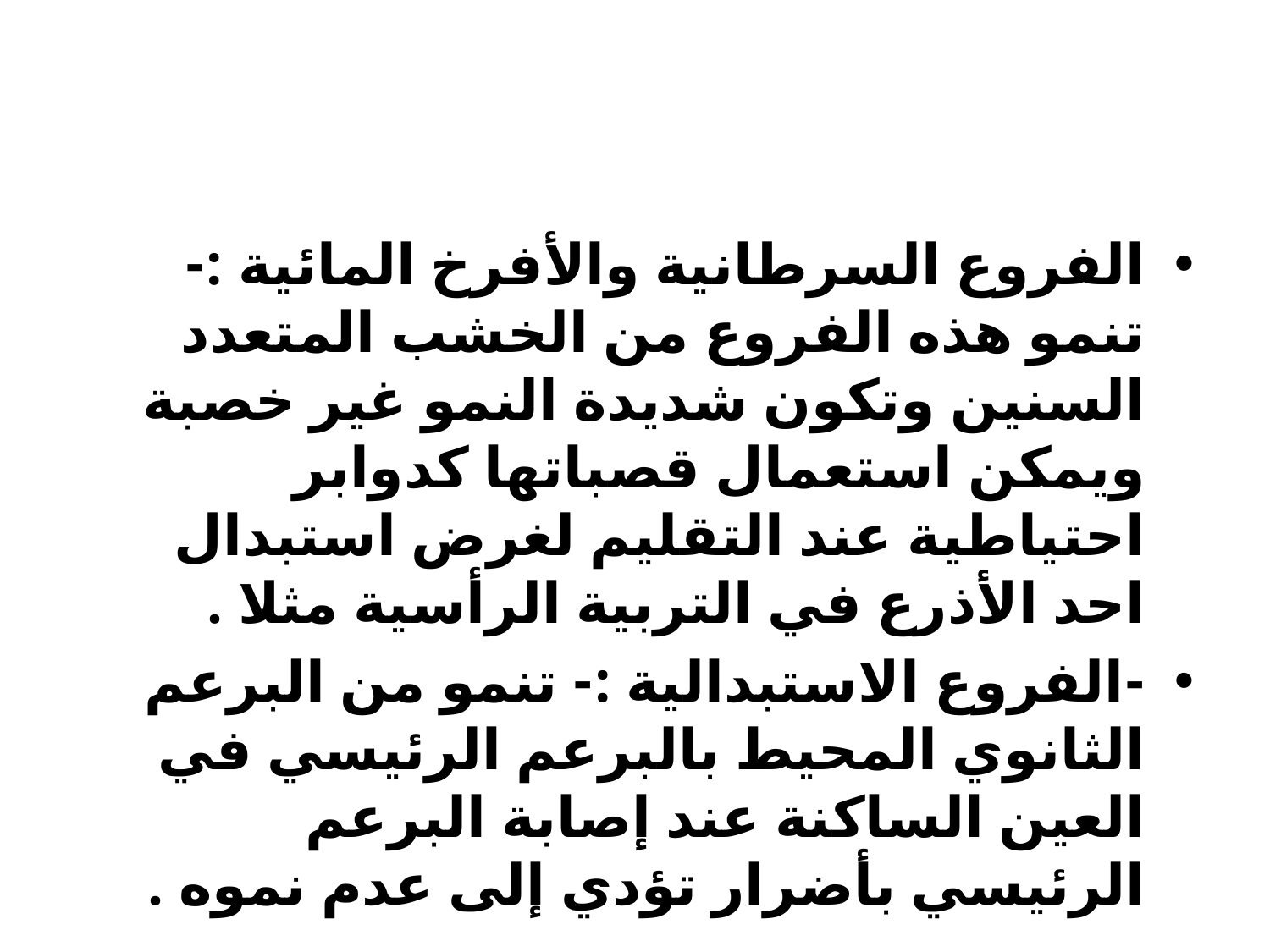

#
الفروع السرطانية والأفرخ المائية :- تنمو هذه الفروع من الخشب المتعدد السنين وتكون شديدة النمو غير خصبة ويمكن استعمال قصباتها كدوابر احتياطية عند التقليم لغرض استبدال احد الأذرع في التربية الرأسية مثلا .
-الفروع الاستبدالية :- تنمو من البرعم الثانوي المحيط بالبرعم الرئيسي في العين الساكنة عند إصابة البرعم الرئيسي بأضرار تؤدي إلى عدم نموه .